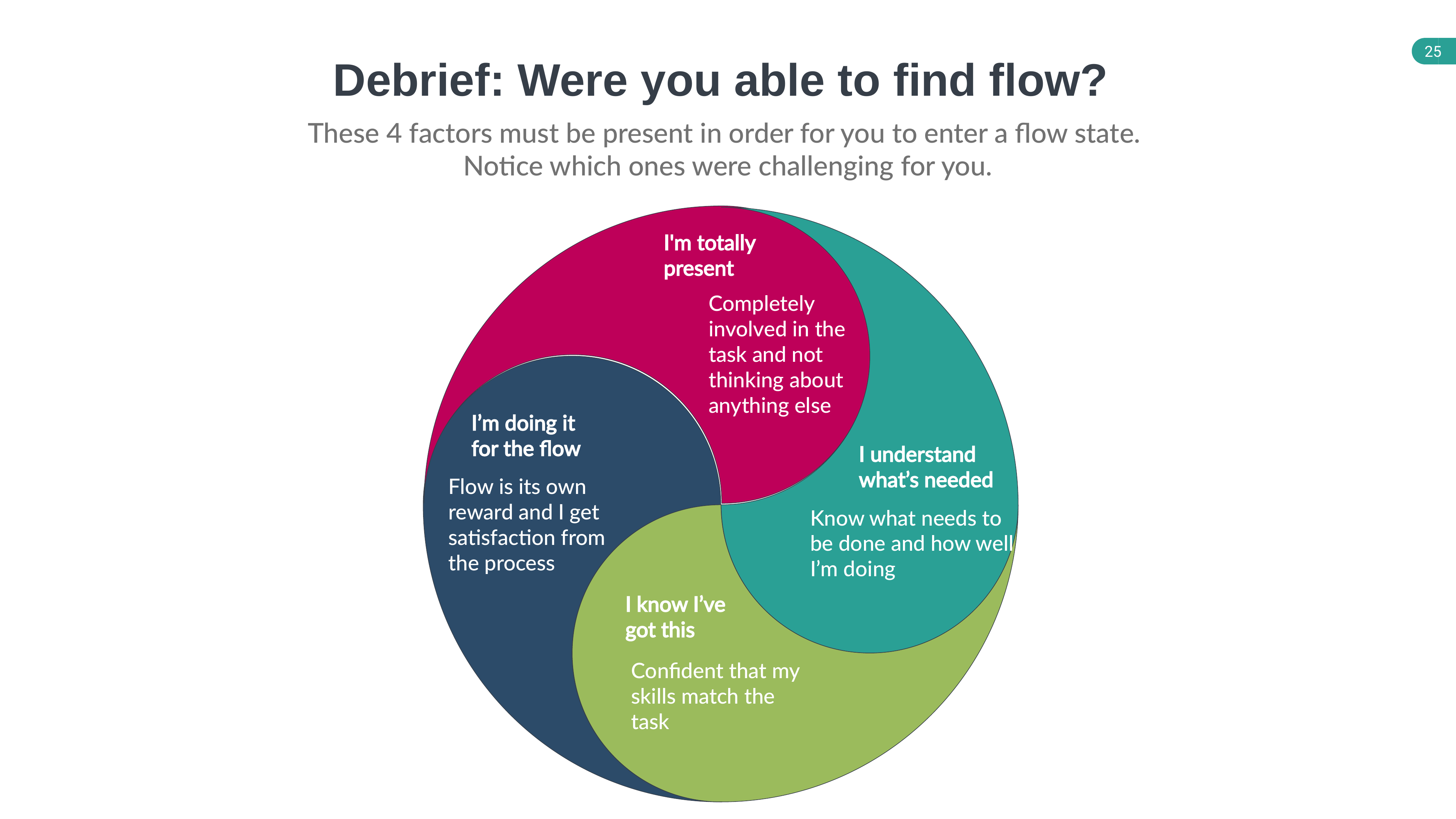

Debrief: Were you able to find flow?
These 4 factors must be present in order for you to enter a flow state.
Notice which ones were challenging for you.

I'm totally present
Completely involved in the task and not thinking about anything else

I’m doing it for the flow
I understand
what’s needed
Know what needs to be done and how well I’m doing

I know I’ve
got this
Confident that my skills match the task
Flow is its own reward and I get satisfaction from the process